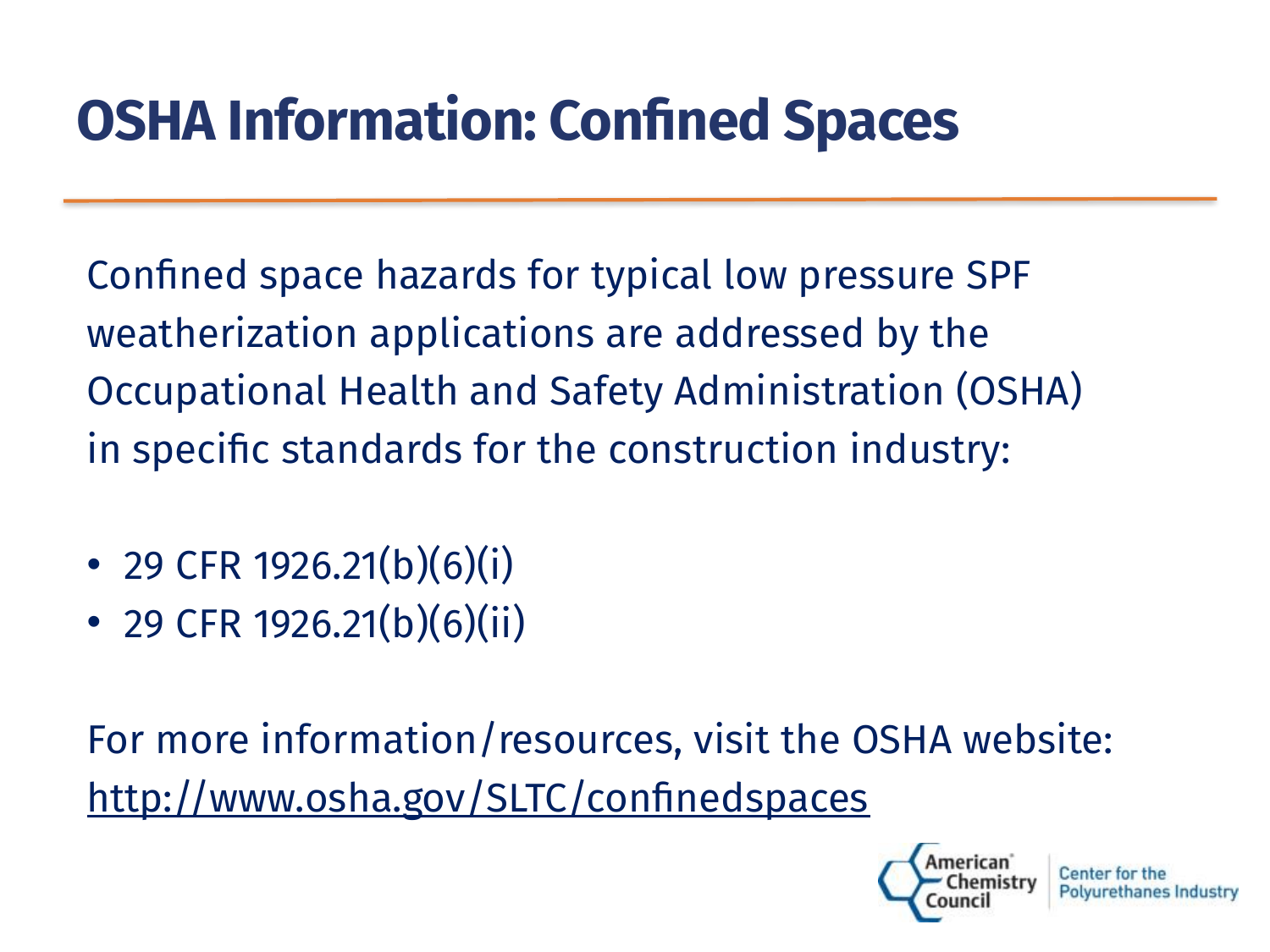

# OSHA Information: Confined Spaces
Confined space hazards for typical low pressure SPF weatherization applications are addressed by the Occupational Health and Safety Administration (OSHA) in specific standards for the construction industry:

 29 CFR 1926.21(b)(6)(i)
 29 CFR 1926.21(b)(6)(ii)

For more information/resources, visit the OSHA website: http://www.osha.gov/SLTC/confinedspaces